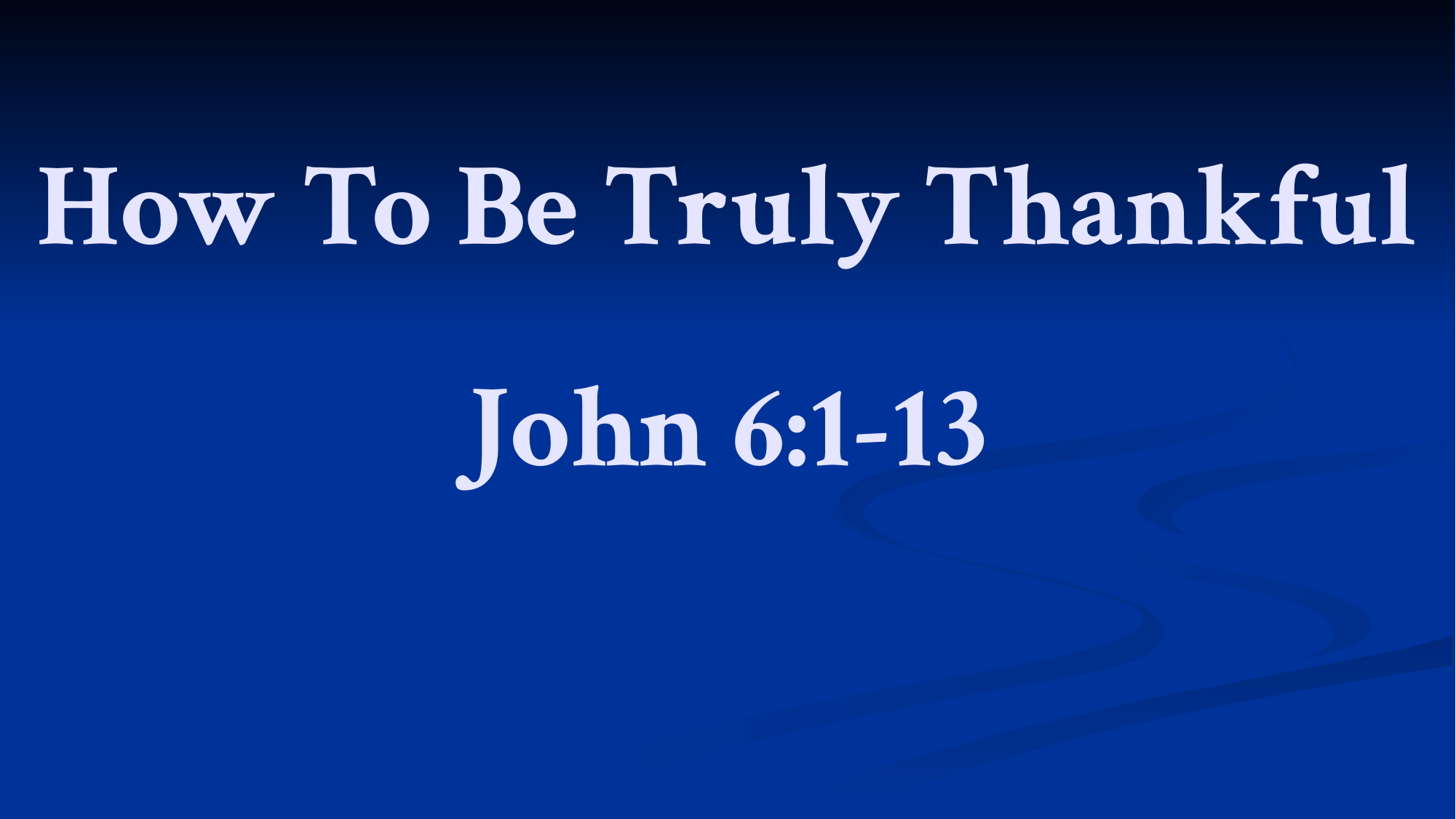

# How To Be Truly Thankful John 6:1-13